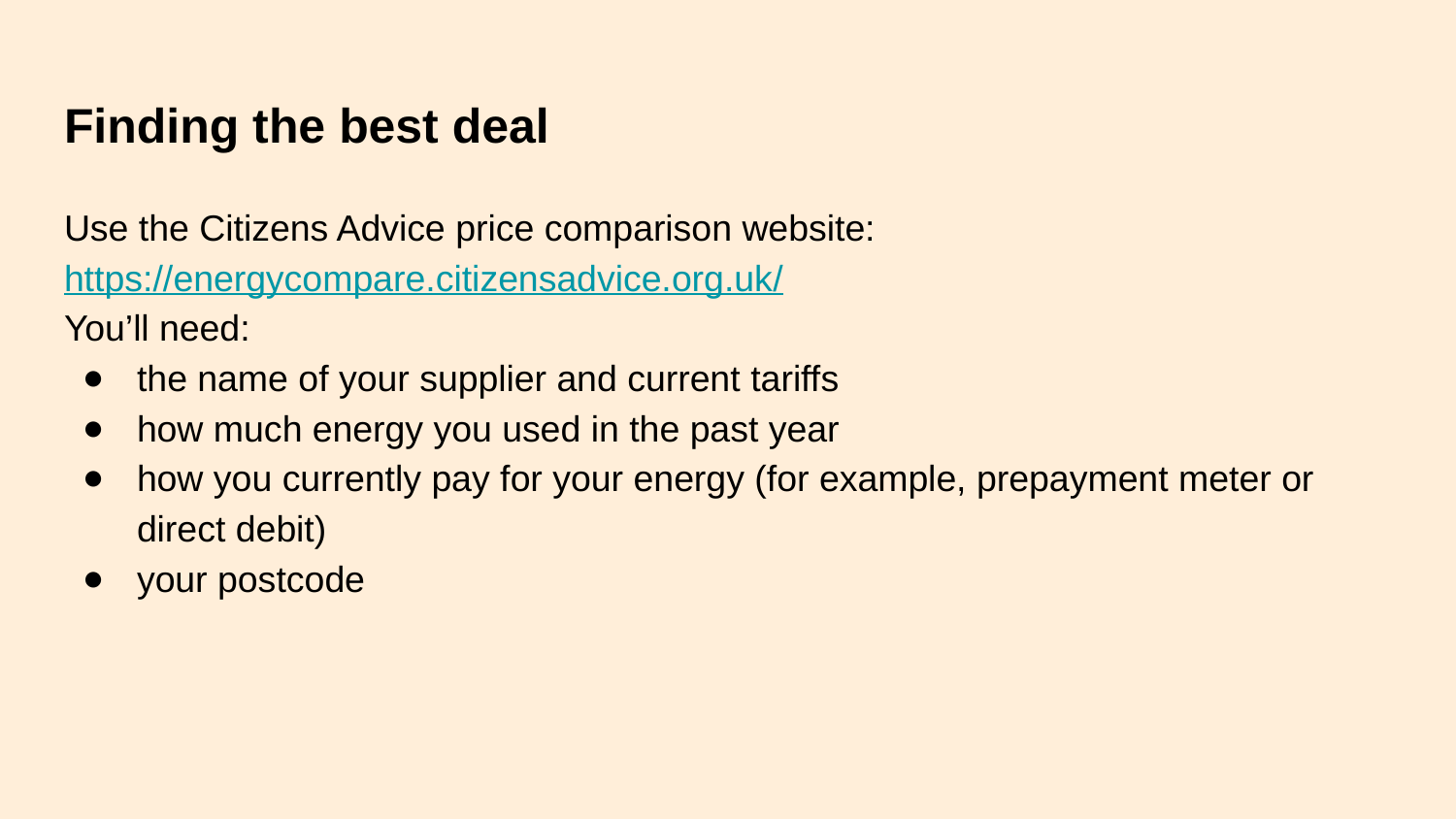

# Finding the best deal

Use the Citizens Advice price comparison website:  https://energycompare.citizensadvice.org.uk/
You’ll need:
the name of your supplier and current tariffs
how much energy you used in the past year
how you currently pay for your energy (for example, prepayment meter or direct debit)
your postcode